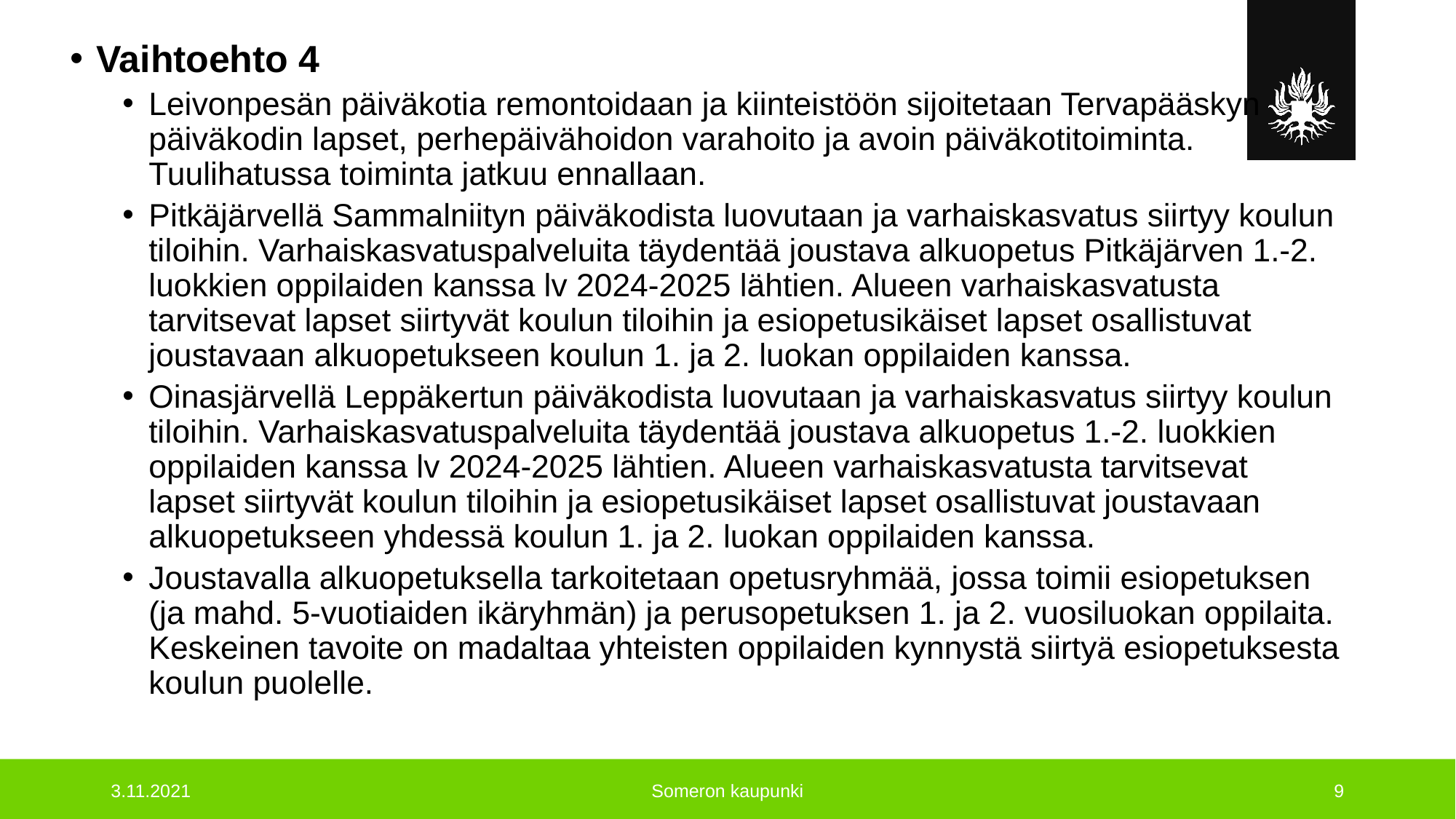

Vaihtoehto 4
Leivonpesän päiväkotia remontoidaan ja kiinteistöön sijoitetaan Tervapääskyn päiväkodin lapset, perhepäivähoidon varahoito ja avoin päiväkotitoiminta. Tuulihatussa toiminta jatkuu ennallaan.
Pitkäjärvellä Sammalniityn päiväkodista luovutaan ja varhaiskasvatus siirtyy koulun tiloihin. Varhaiskasvatuspalveluita täydentää joustava alkuopetus Pitkäjärven 1.-2. luokkien oppilaiden kanssa lv 2024-2025 lähtien. Alueen varhaiskasvatusta tarvitsevat lapset siirtyvät koulun tiloihin ja esiopetusikäiset lapset osallistuvat joustavaan alkuopetukseen koulun 1. ja 2. luokan oppilaiden kanssa.
Oinasjärvellä Leppäkertun päiväkodista luovutaan ja varhaiskasvatus siirtyy koulun tiloihin. Varhaiskasvatuspalveluita täydentää joustava alkuopetus 1.-2. luokkien oppilaiden kanssa lv 2024-2025 lähtien. Alueen varhaiskasvatusta tarvitsevat lapset siirtyvät koulun tiloihin ja esiopetusikäiset lapset osallistuvat joustavaan alkuopetukseen yhdessä koulun 1. ja 2. luokan oppilaiden kanssa.
Joustavalla alkuopetuksella tarkoitetaan opetusryhmää, jossa toimii esiopetuksen (ja mahd. 5-vuotiaiden ikäryhmän) ja perusopetuksen 1. ja 2. vuosiluokan oppilaita. Keskeinen tavoite on madaltaa yhteisten oppilaiden kynnystä siirtyä esiopetuksesta koulun puolelle.